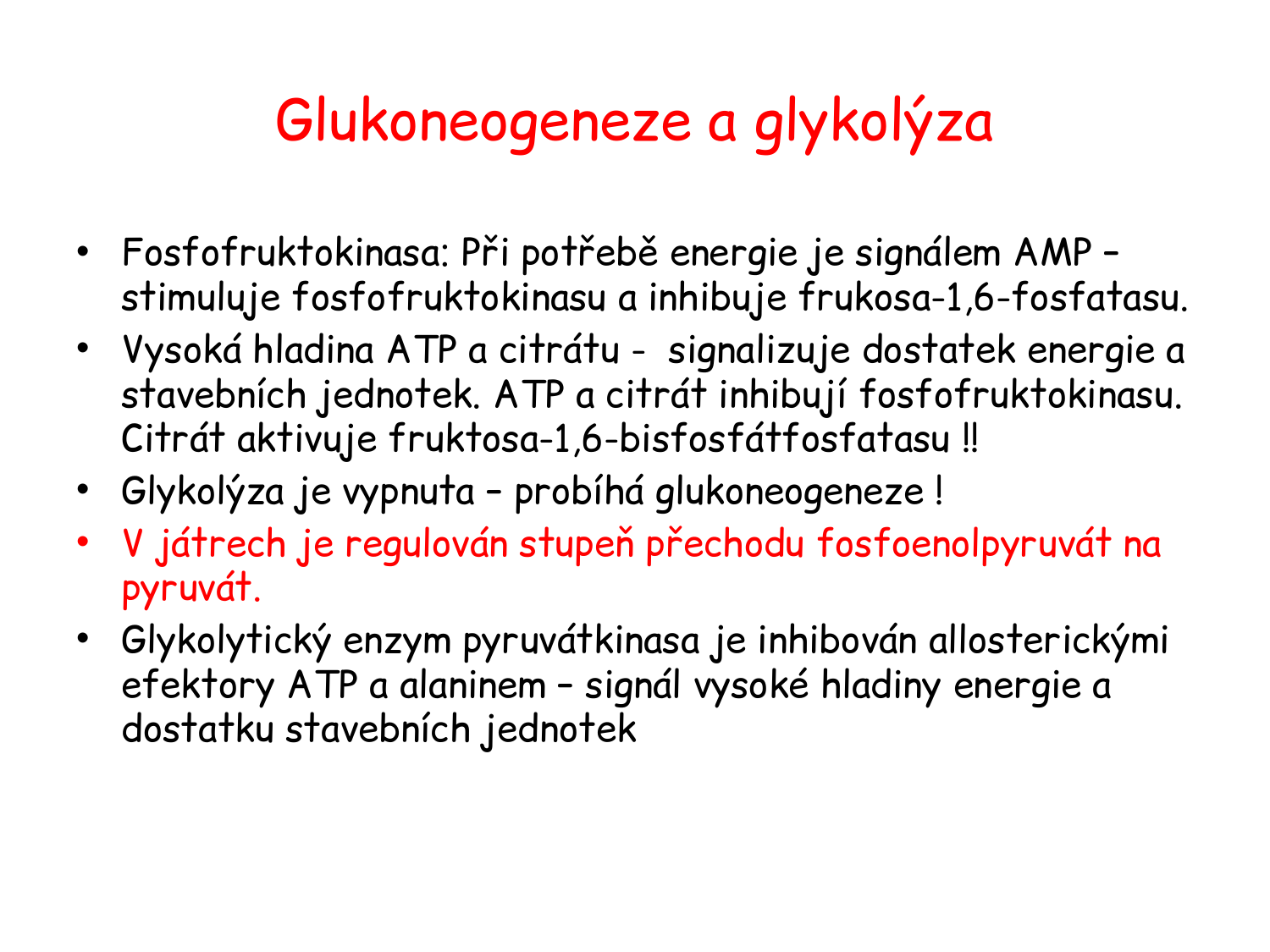

# Glukoneogeneze a glykolýza
Fosfofruktokinasa: Při potřebě energie je signálem AMP – stimuluje fosfofruktokinasu a inhibuje frukosa-1,6-fosfatasu.
Vysoká hladina ATP a citrátu -  signalizuje dostatek energie a stavebních jednotek. ATP a citrát inhibují fosfofruktokinasu. Citrát aktivuje fruktosa-1,6-bisfosfátfosfatasu !!
Glykolýza je vypnuta – probíhá glukoneogeneze !
V játrech je regulován stupeň přechodu fosfoenolpyruvát na pyruvát.
Glykolytický enzym pyruvátkinasa je inhibován allosterickými efektory ATP a alaninem – signál vysoké hladiny energie a dostatku stavebních jednotek